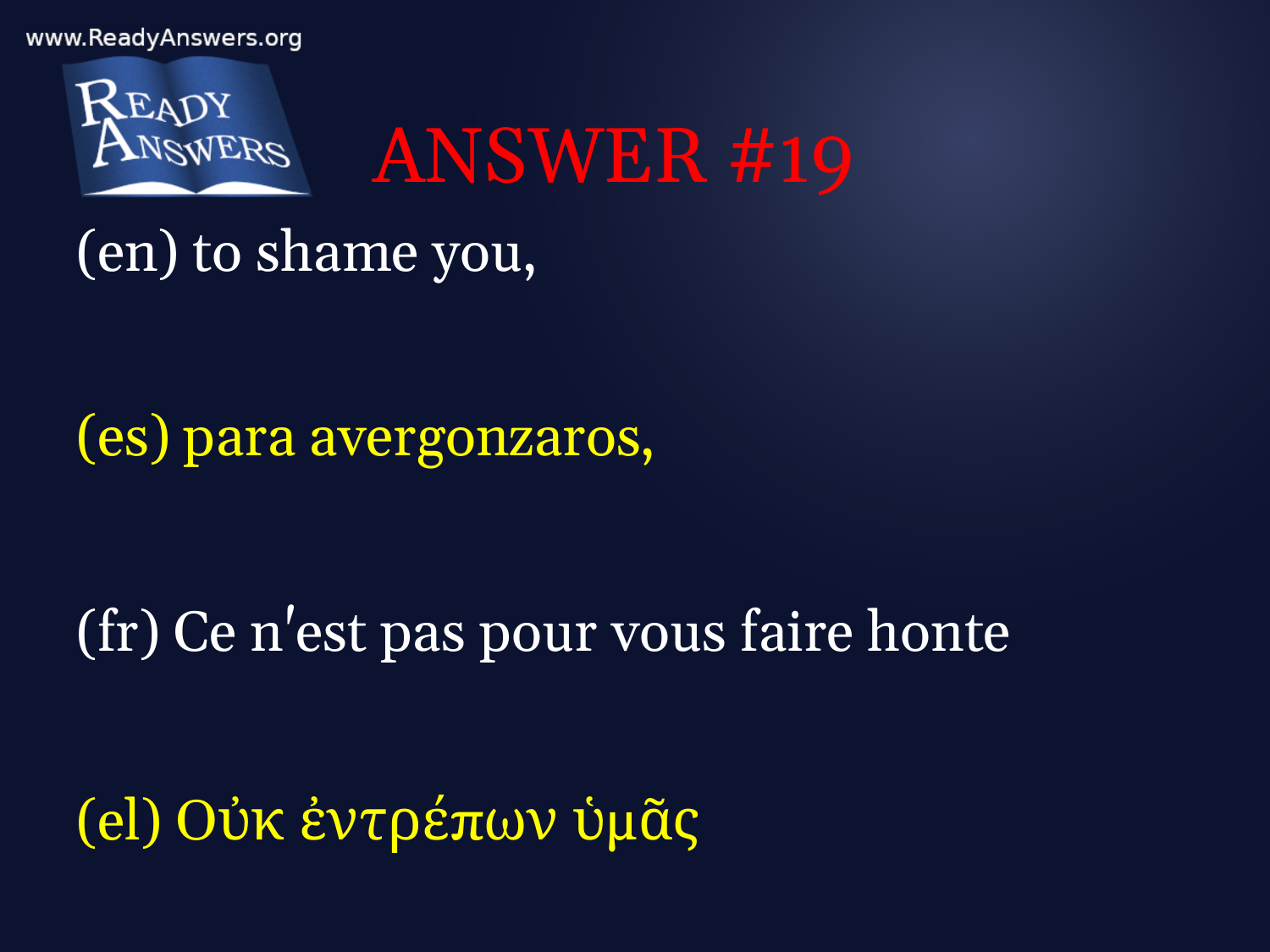

# ANSWER #19
(en) to shame you,
(es) para avergonzaros,
(fr) Ce n'est pas pour vous faire honte
(el) Οὐκ ἐντρέπων ὑμᾶς